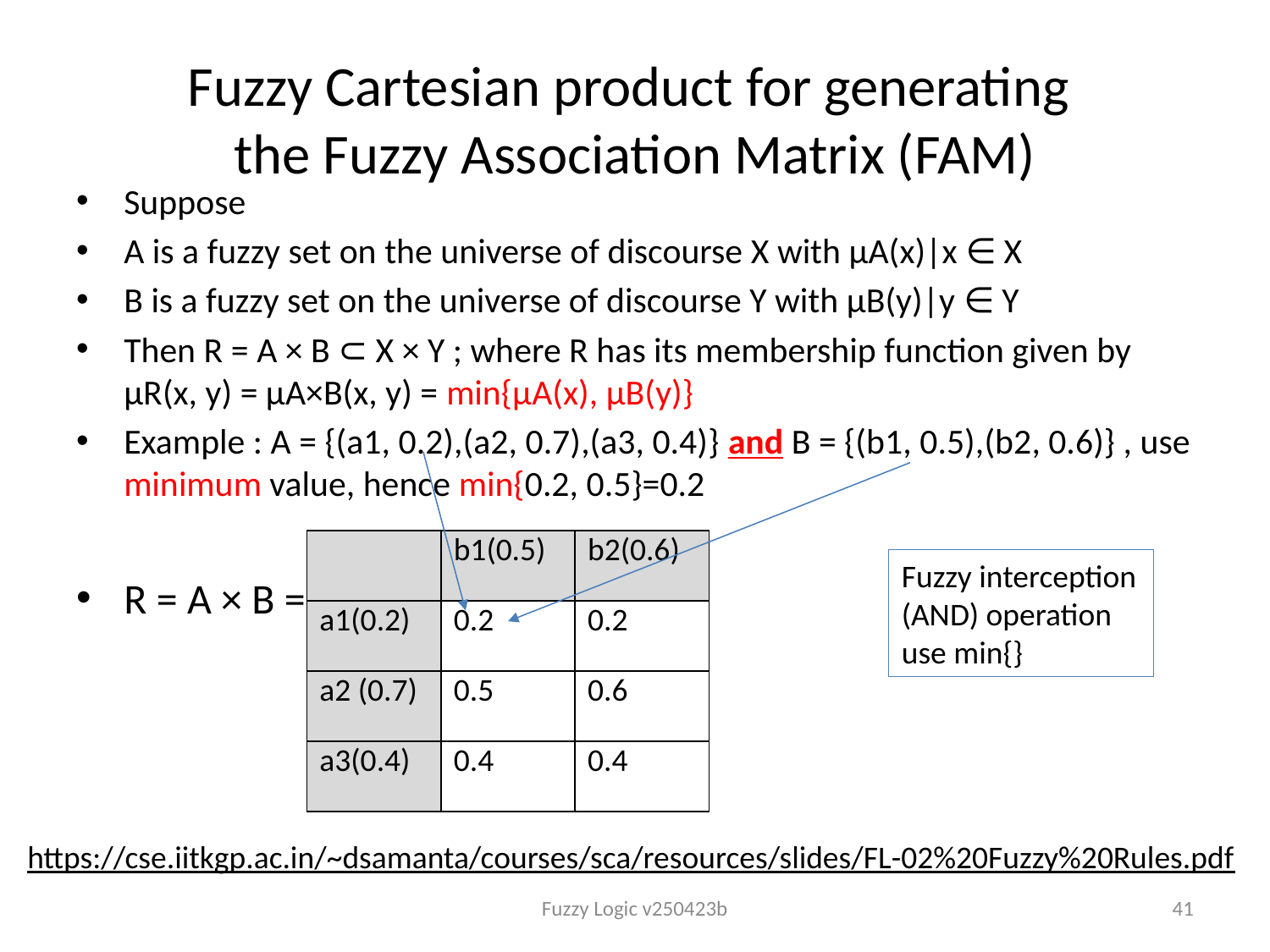

# Fuzzy Cartesian product for generating the Fuzzy Association Matrix (FAM)
Suppose
A is a fuzzy set on the universe of discourse X with µA(x)|x ∈ X
B is a fuzzy set on the universe of discourse Y with µB(y)|y ∈ Y
Then R = A × B ⊂ X × Y ; where R has its membership function given by µR(x, y) = µA×B(x, y) = min{µA(x), µB(y)}
Example : A = {(a1, 0.2),(a2, 0.7),(a3, 0.4)} and B = {(b1, 0.5),(b2, 0.6)} , use minimum value, hence min{0.2, 0.5}=0.2

R = A × B =

|  | b1(0.5) | b2(0.6) |
| --- | --- | --- |
| a1(0.2) | 0.2 | 0.2 |
| a2 (0.7) | 0.5 | 0.6 |
| a3(0.4) | 0.4 | 0.4 |
Fuzzy interception (AND) operation use min{}
https://cse.iitkgp.ac.in/~dsamanta/courses/sca/resources/slides/FL-02%20Fuzzy%20Rules.pdf
Fuzzy Logic v250423b
41